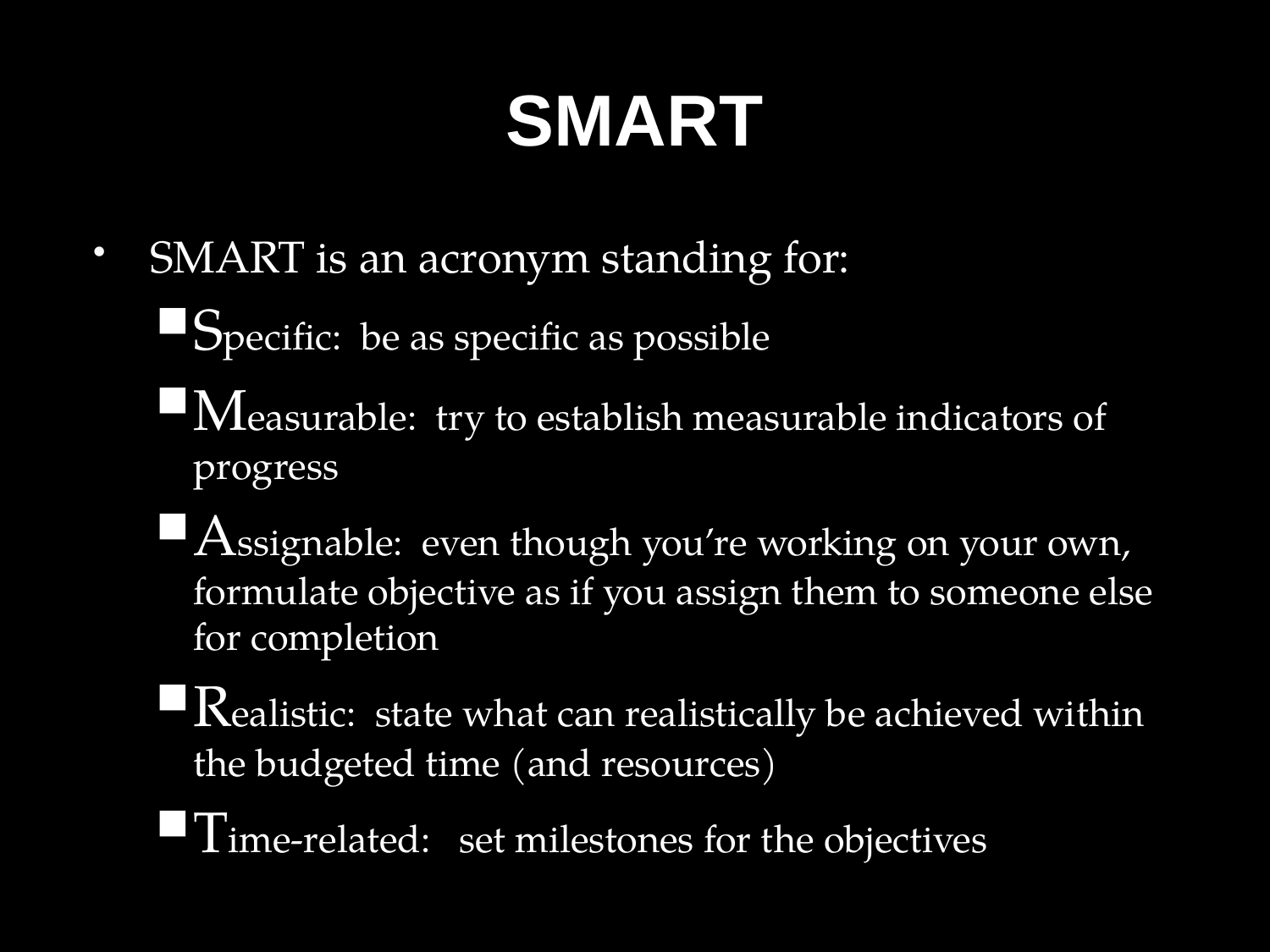

# SMART
SMART is an acronym standing for:
Speciﬁc:  be as speciﬁc as possible
Measurable:  try to establish measurable indicators of progress
Assignable:  even though you’re working on your own, formulate objective as if you assign them to someone else for completion
Realistic:  state what can realistically be achieved within the budgeted time (and resources)
Time-related:   set milestones for the objectives